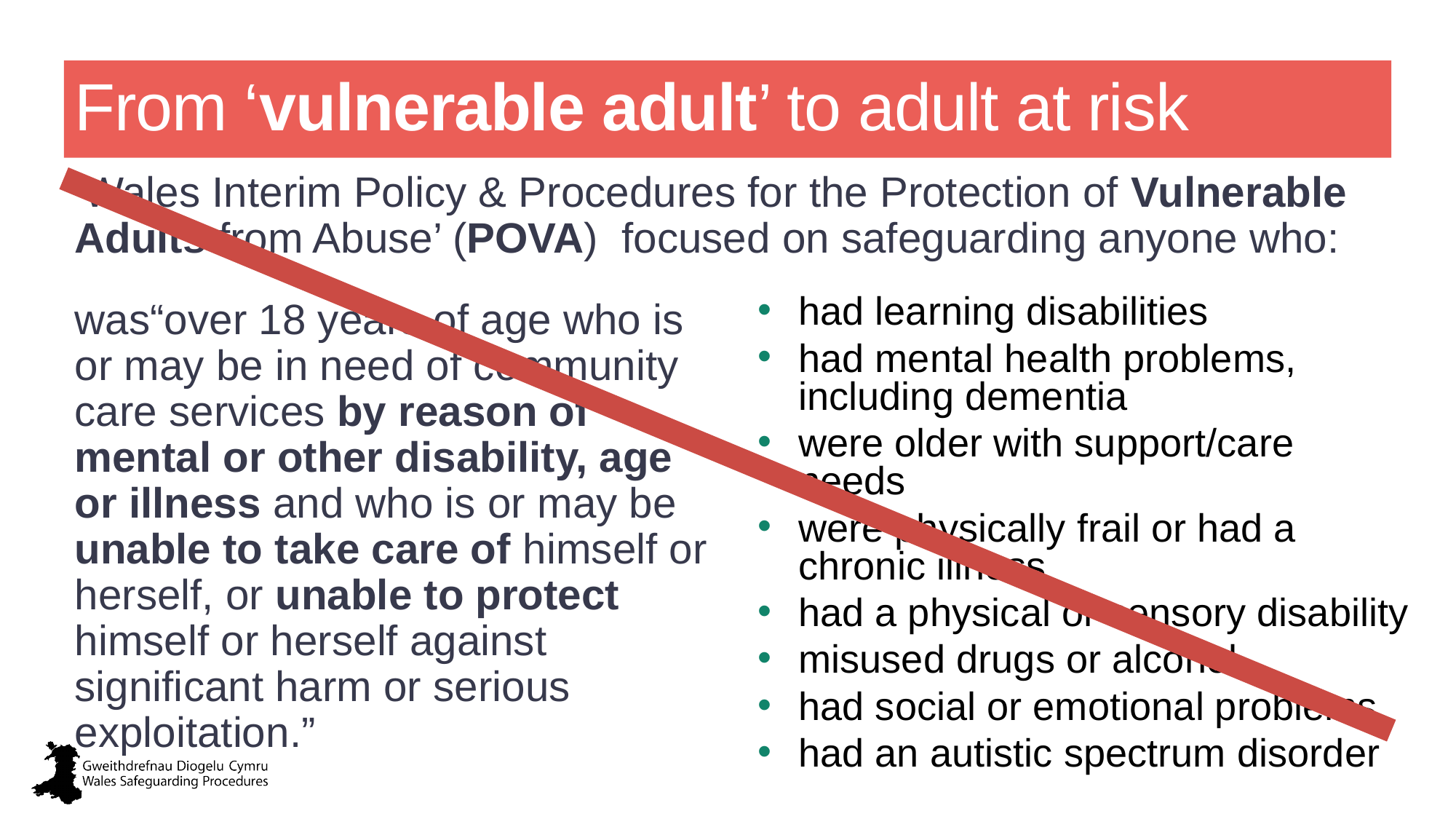

# From ‘vulnerable adult’ to adult at risk
‘Wales Interim Policy & Procedures for the Protection of Vulnerable Adults from Abuse’ (POVA)  focused on safeguarding anyone who:
was“over 18 years of age who is or may be in need of community care services by reason of mental or other disability, age or illness and who is or may be unable to take care of himself or herself, or unable to protect himself or herself against significant harm or serious exploitation.”

had learning disabilities
had mental health problems, including dementia
were older with support/care needs
were physically frail or had a chronic illness
had a physical or sensory disability
misused drugs or alcohol
had social or emotional problems
had an autistic spectrum disorder